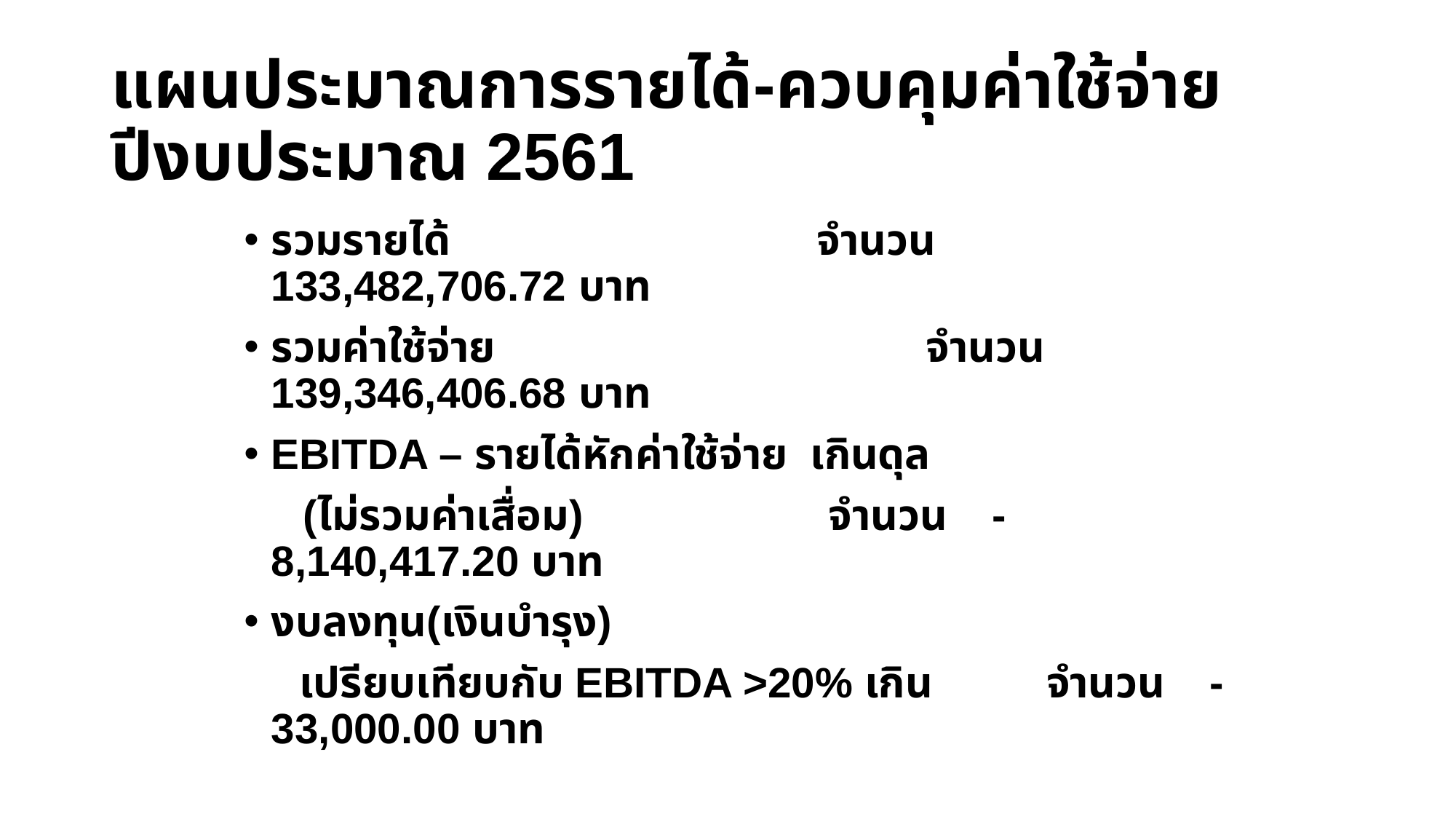

# แผนประมาณการรายได้-ควบคุมค่าใช้จ่าย ปีงบประมาณ 2561
รวมรายได้				จำนวน   133,482,706.72 บาท
รวมค่าใช้จ่าย 			 	จำนวน     139,346,406.68 บาท
EBITDA – รายได้หักค่าใช้จ่าย  เกินดุล
     (ไม่รวมค่าเสื่อม)			 จำนวน    -8,140,417.20 บาท
งบลงทุน(เงินบำรุง)
     เปรียบเทียบกับ EBITDA >20% เกิน	 จำนวน    -33,000.00 บาท